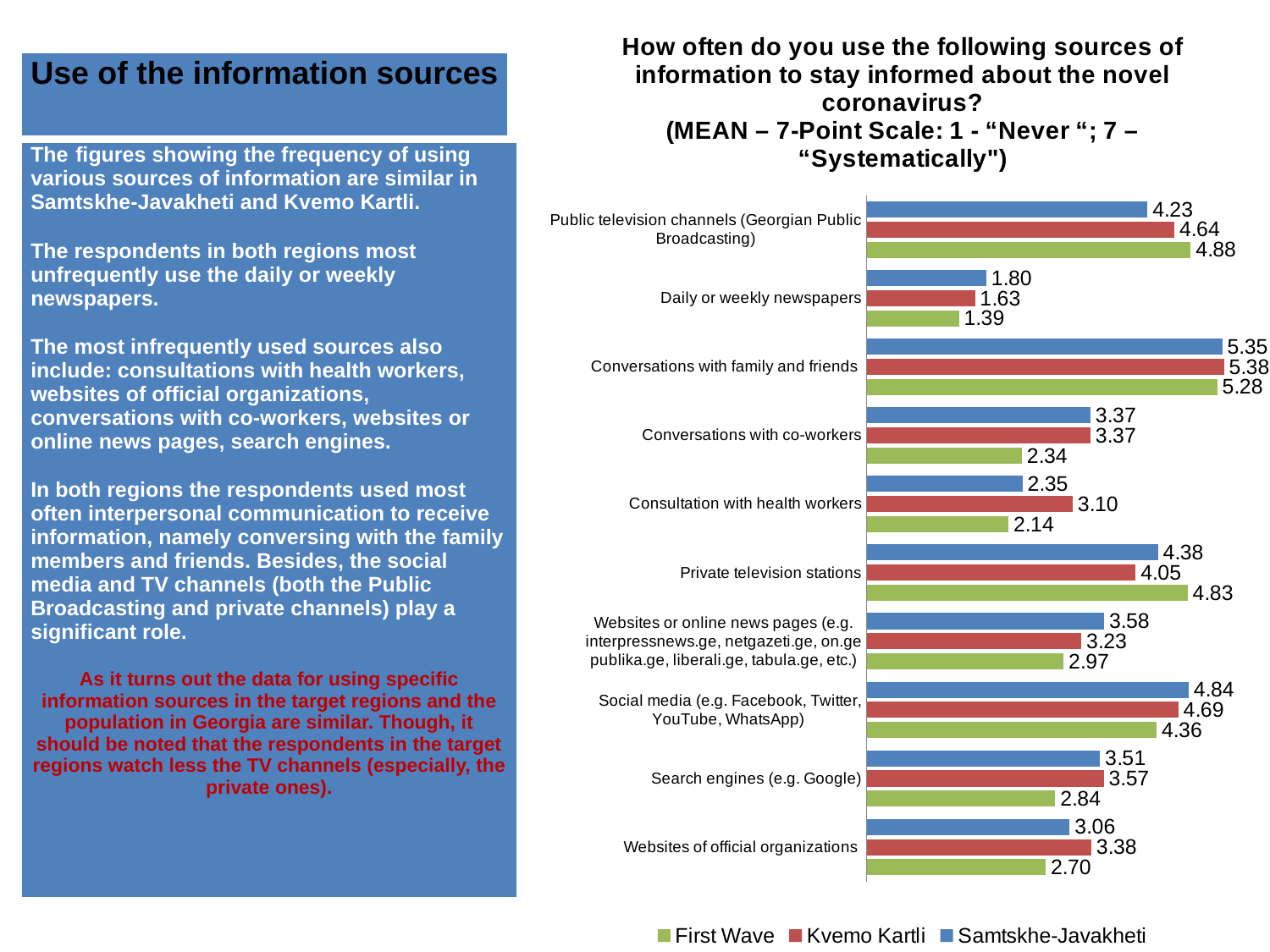

### Chart: How often do you use the following sources of information to stay informed about the novel coronavirus?
(MEAN – 7-Point Scale: 1 - “Never “; 7 – “Systematically")

| Category | Samtskhe-Javakheti | Kvemo Kartli | First Wave |
|---|---|---|---|
| Public television channels (Georgian Public Broadcasting) | 4.227882037533512 | 4.6353887399463805 | 4.877510040160643 |
| Daily or weekly newspapers | 1.8021680216802167 | 1.6324324324324324 | 1.3897280966767371 |
| Conversations with family and friends  | 5.352941176470588 | 5.379679144385027 | 5.275551102204409 |
| Conversations with co-workers | 3.368131868131868 | 3.370473537604457 | 2.3386923901393355 |
| Consultation with health workers | 2.3462603878116344 | 3.103064066852368 | 2.1356628982528263 |
| Private television stations | 4.383783783783784 | 4.049315068493151 | 4.831129196337741 |
| Websites or online news pages (e.g. interpressnews.ge, netgazeti.ge, on.ge publika.ge, liberali.ge, tabula.ge, etc.) | 3.575675675675676 | 3.2338028169014086 | 2.965412004069176 |
| Social media (e.g. Facebook, Twitter, YouTube, WhatsApp)  | 4.8445040214477215 | 4.6923076923076925 | 4.364646464646465 |
| Search engines (e.g. Google) | 3.5137362637362637 | 3.5706371191135733 | 2.8406091370558375 |
| Websites of official organizations  | 3.0558659217877095 | 3.3798882681564244 | 2.696938775510204 |
| Use of the information sources |
| --- |
| The figures showing the frequency of using various sources of information are similar in Samtskhe-Javakheti and Kvemo Kartli. The respondents in both regions most unfrequently use the daily or weekly newspapers. The most infrequently used sources also include: consultations with health workers, websites of official organizations, conversations with co-workers, websites or online news pages, search engines. In both regions the respondents used most often interpersonal communication to receive information, namely conversing with the family members and friends. Besides, the social media and TV channels (both the Public Broadcasting and private channels) play a significant role. As it turns out the data for using specific information sources in the target regions and the population in Georgia are similar. Though, it should be noted that the respondents in the target regions watch less the TV channels (especially, the private ones). |
| --- |